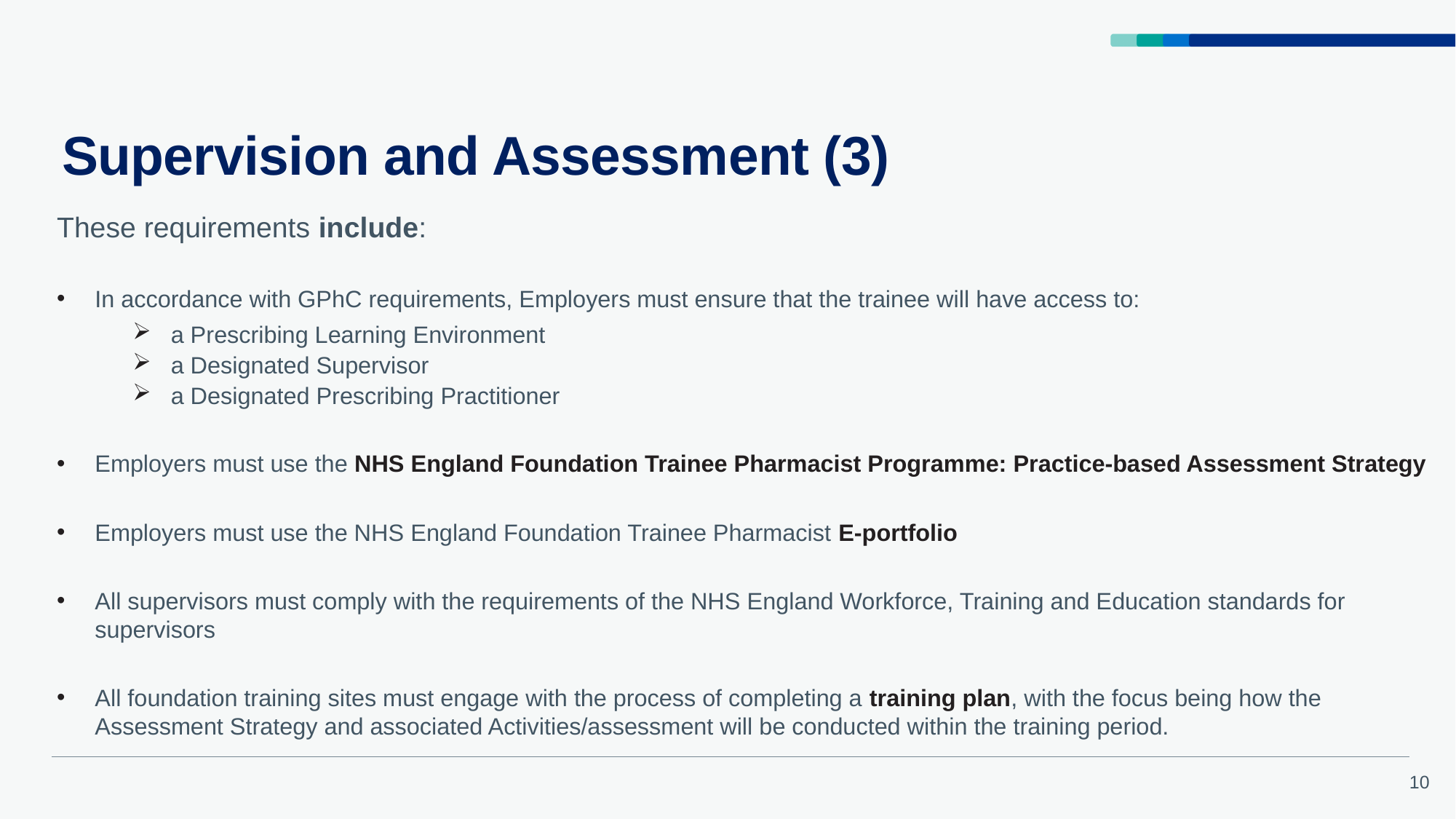

# Supervision and Assessment (3)
These requirements include:

In accordance with GPhC requirements, Employers must ensure that the trainee will have access to:
a Prescribing Learning Environment
a Designated Supervisor
a Designated Prescribing Practitioner

Employers must use the NHS England Foundation Trainee Pharmacist Programme: Practice-based Assessment Strategy

Employers must use the NHS England Foundation Trainee Pharmacist E-portfolio

All supervisors must comply with the requirements of the NHS England Workforce, Training and Education standards for supervisors

All foundation training sites must engage with the process of completing a training plan, with the focus being how the Assessment Strategy and associated Activities/assessment will be conducted within the training period.